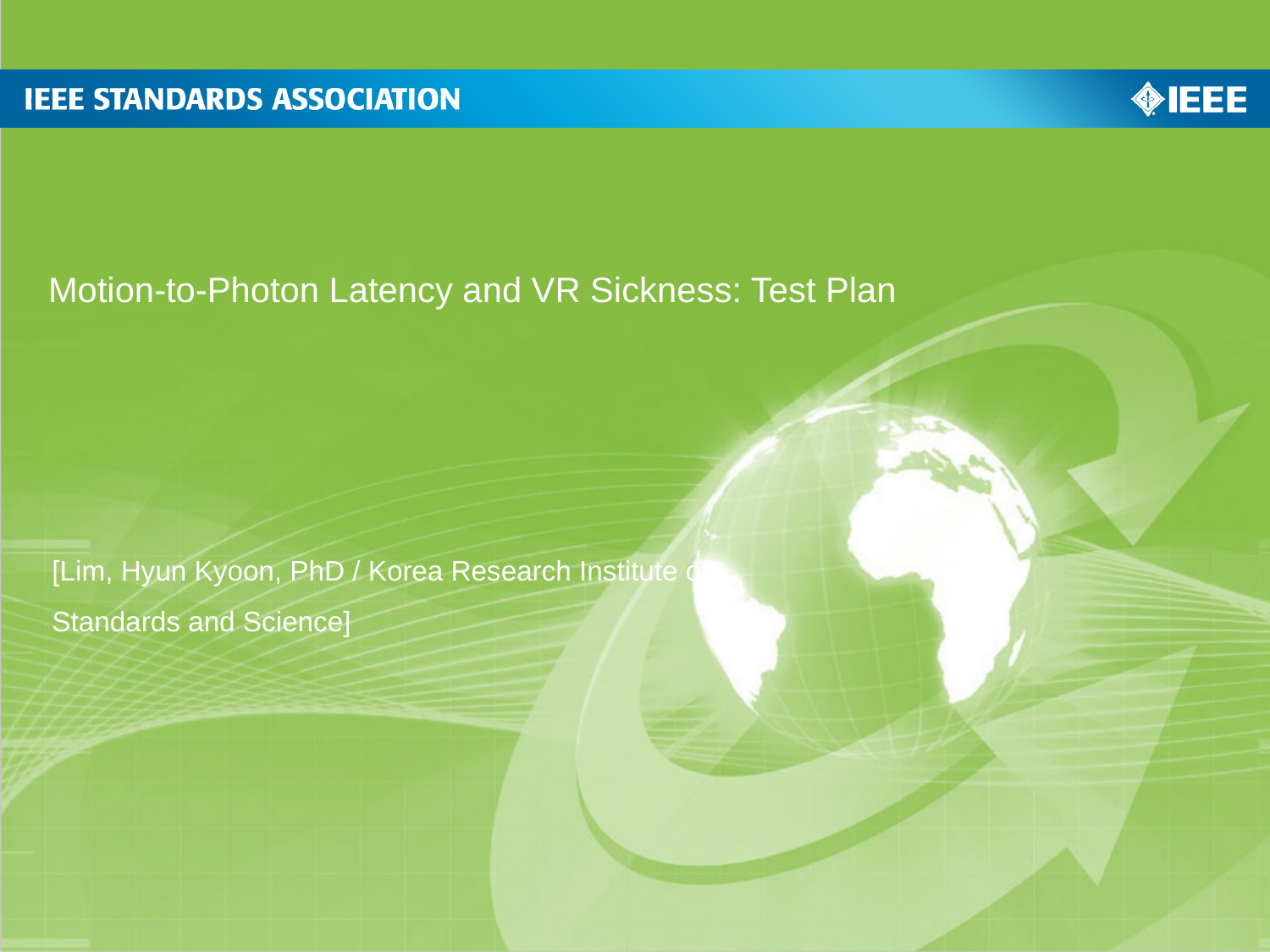

Motion-to-Photon Latency and VR Sickness: Test Plan
[Lim, Hyun Kyoon, PhD / Korea Research Institute of
Standards and Science]